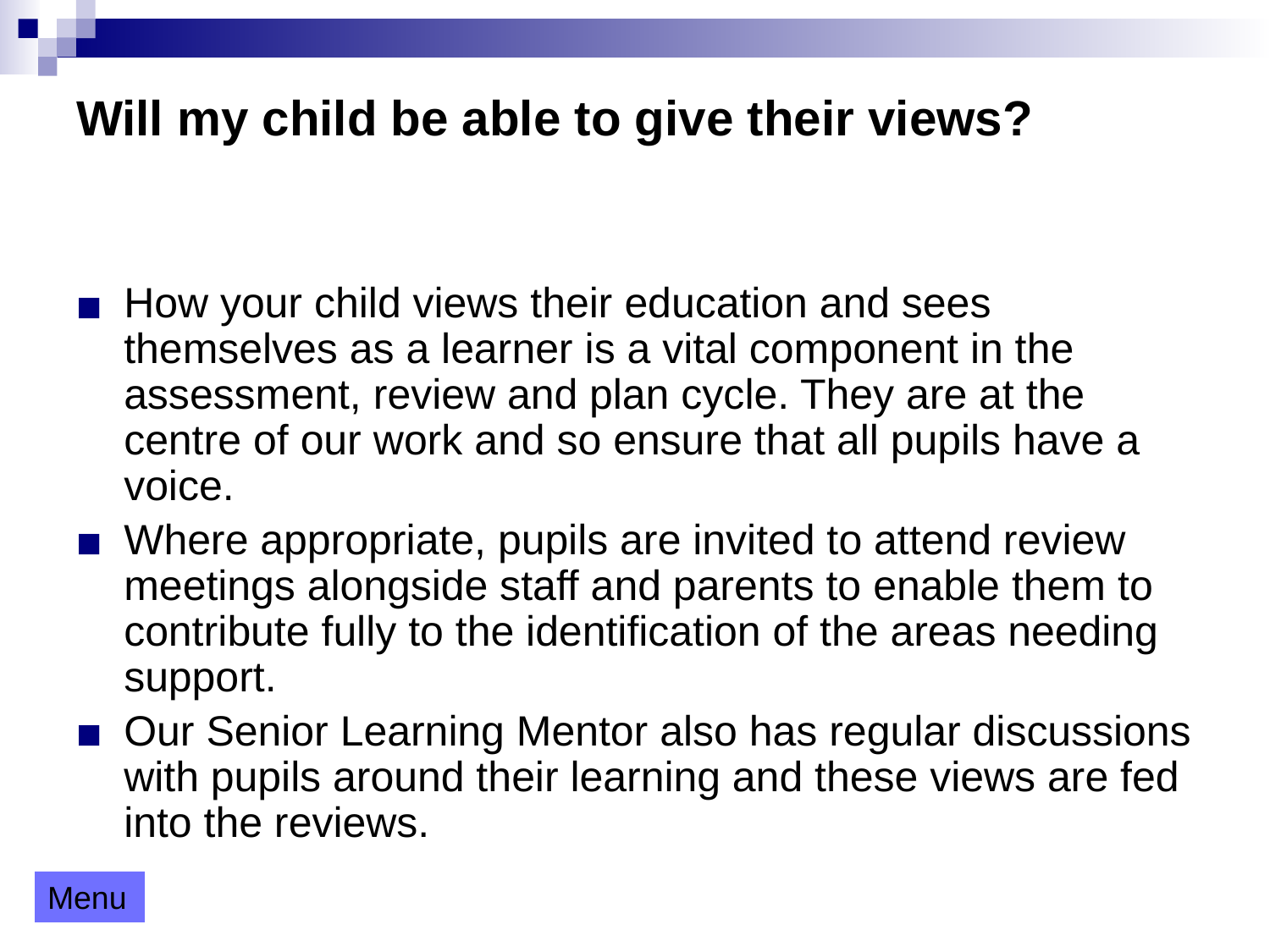

# Will my child be able to give their views?
How your child views their education and sees themselves as a learner is a vital component in the assessment, review and plan cycle. They are at the centre of our work and so ensure that all pupils have a voice.
Where appropriate, pupils are invited to attend review meetings alongside staff and parents to enable them to contribute fully to the identification of the areas needing support.
Our Senior Learning Mentor also has regular discussions with pupils around their learning and these views are fed into the reviews.
Menu